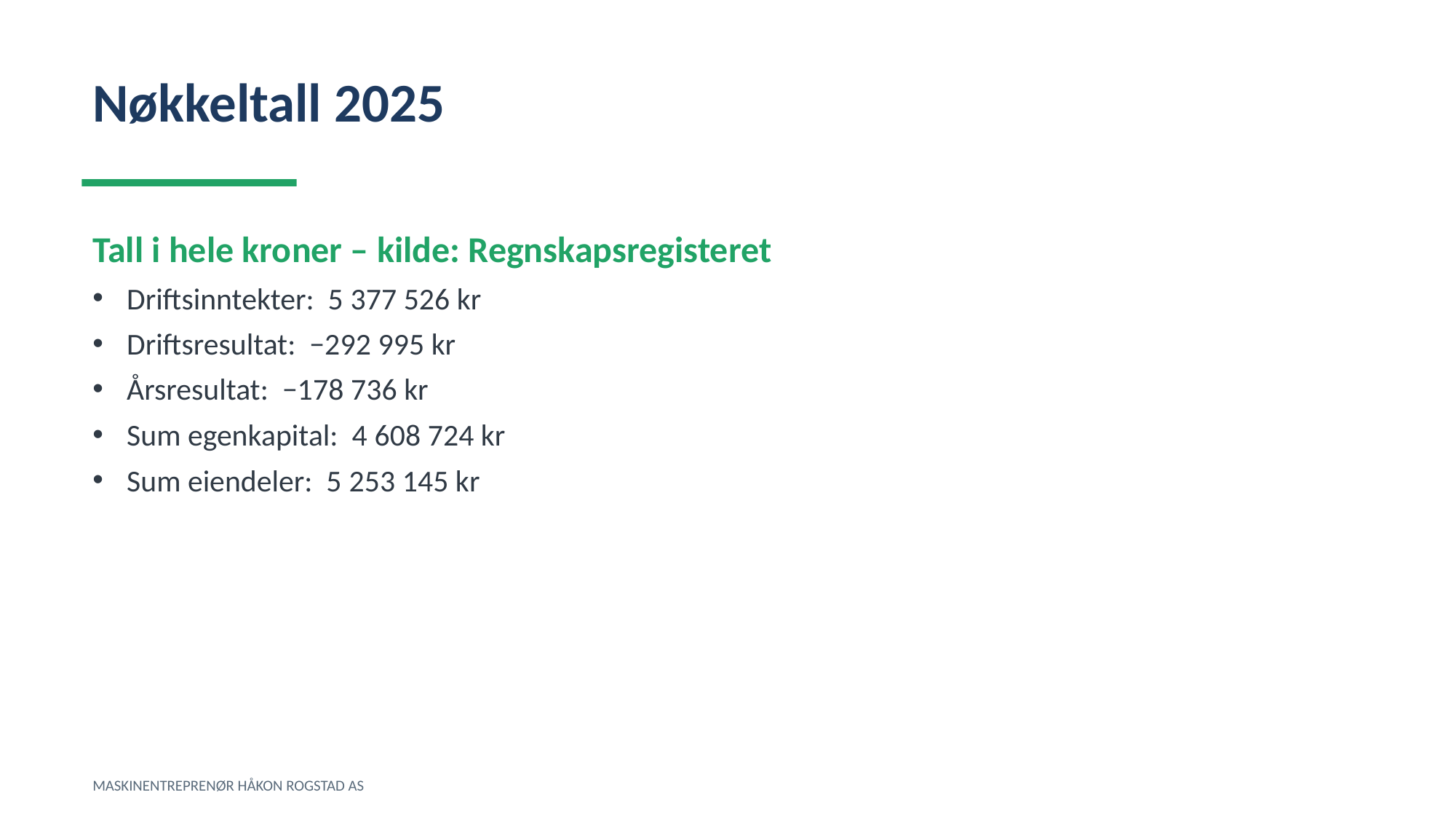

Nøkkeltall 2025

Tall i hele kroner – kilde: Regnskapsregisteret
Driftsinntekter:  5 377 526 kr
Driftsresultat:  −292 995 kr
Årsresultat:  −178 736 kr
Sum egenkapital:  4 608 724 kr
Sum eiendeler:  5 253 145 kr
MASKINENTREPRENØR HÅKON ROGSTAD AS